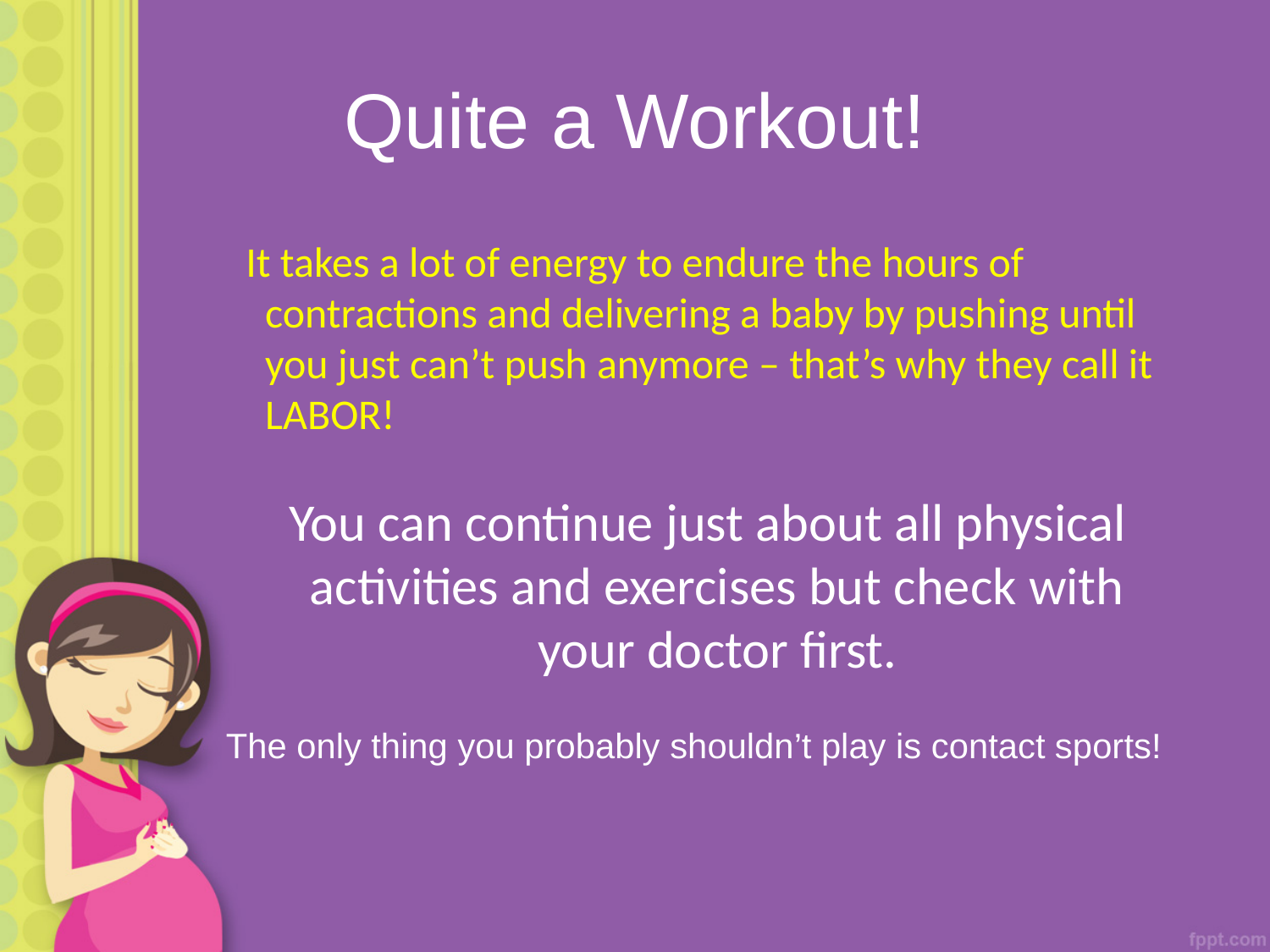

# Quite a Workout!
It takes a lot of energy to endure the hours of contractions and delivering a baby by pushing until you just can’t push anymore – that’s why they call it LABOR!

You can continue just about all physical activities and exercises but check with your doctor first.

The only thing you probably shouldn’t play is contact sports!